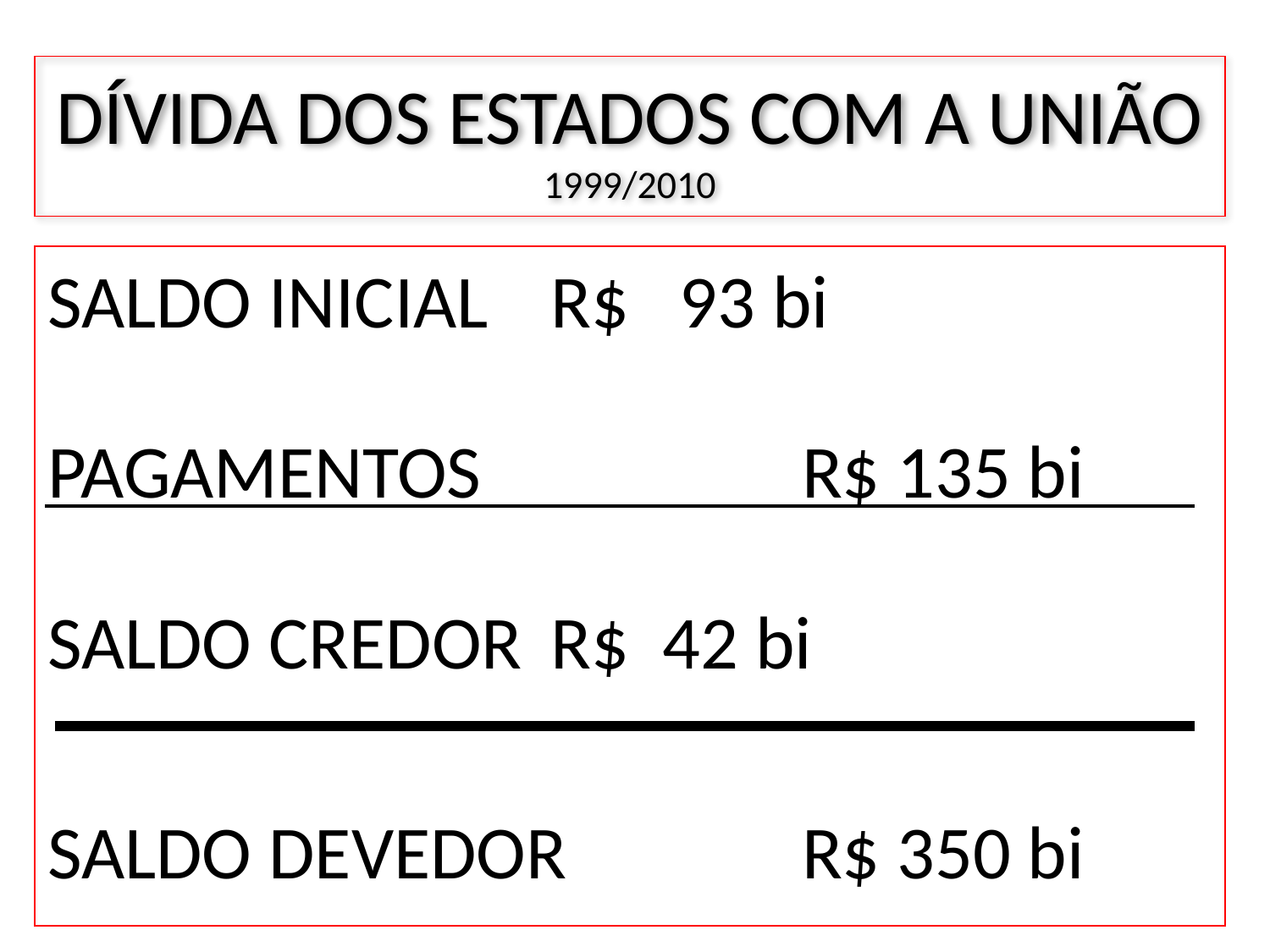

# DÍVIDA DOS ESTADOS COM A UNIÃO 1999/2010
SALDO INICIAL				R$   93 bi

PAGAMENTOS	 			R$ 135 bi

SALDO CREDOR				R$  42 bi

SALDO DEVEDOR				R$ 350 bi